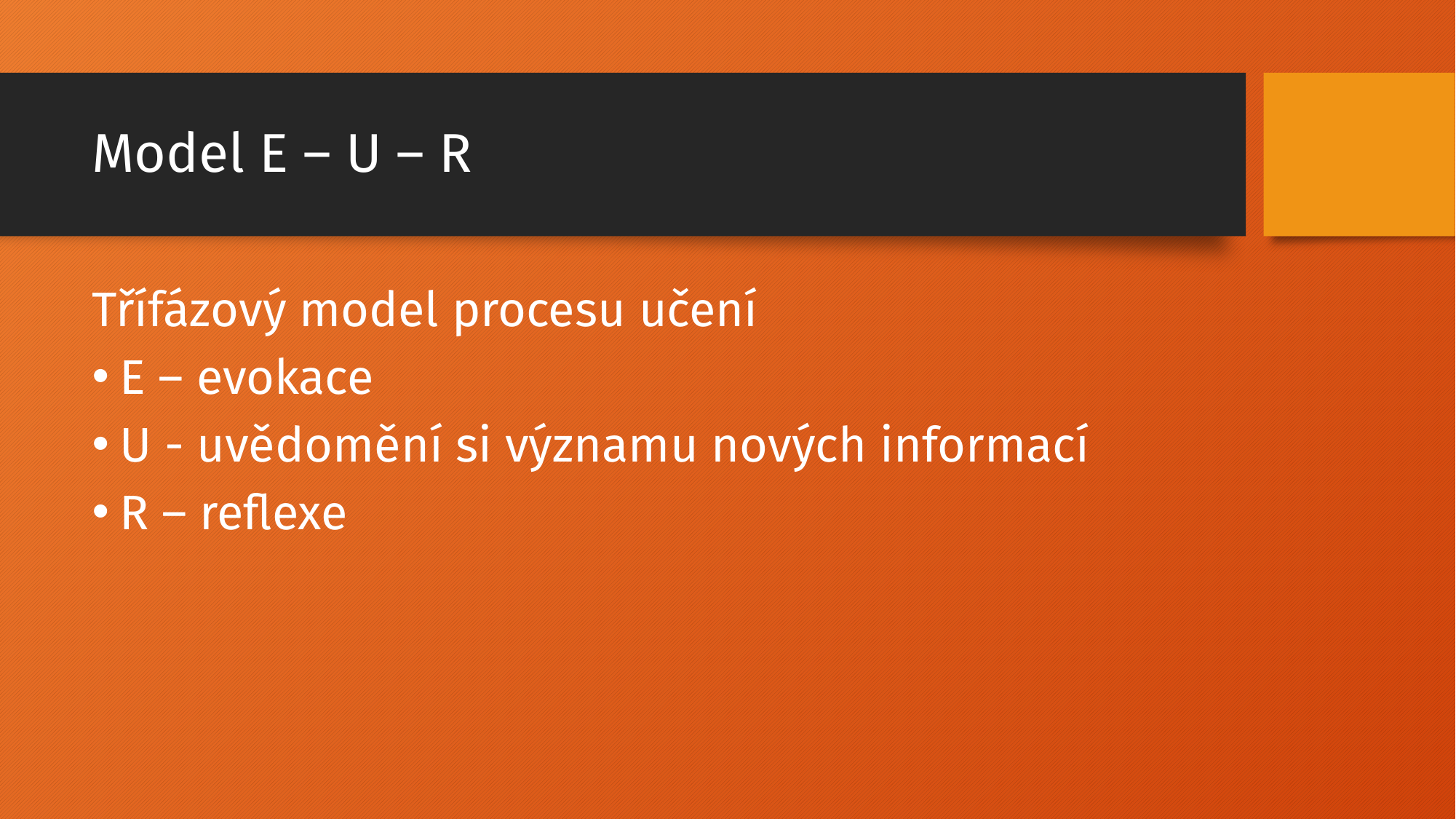

# Model E – U – R
Třífázový model procesu učení
E – evokace
U - uvědomění si významu nových informací
R – reflexe